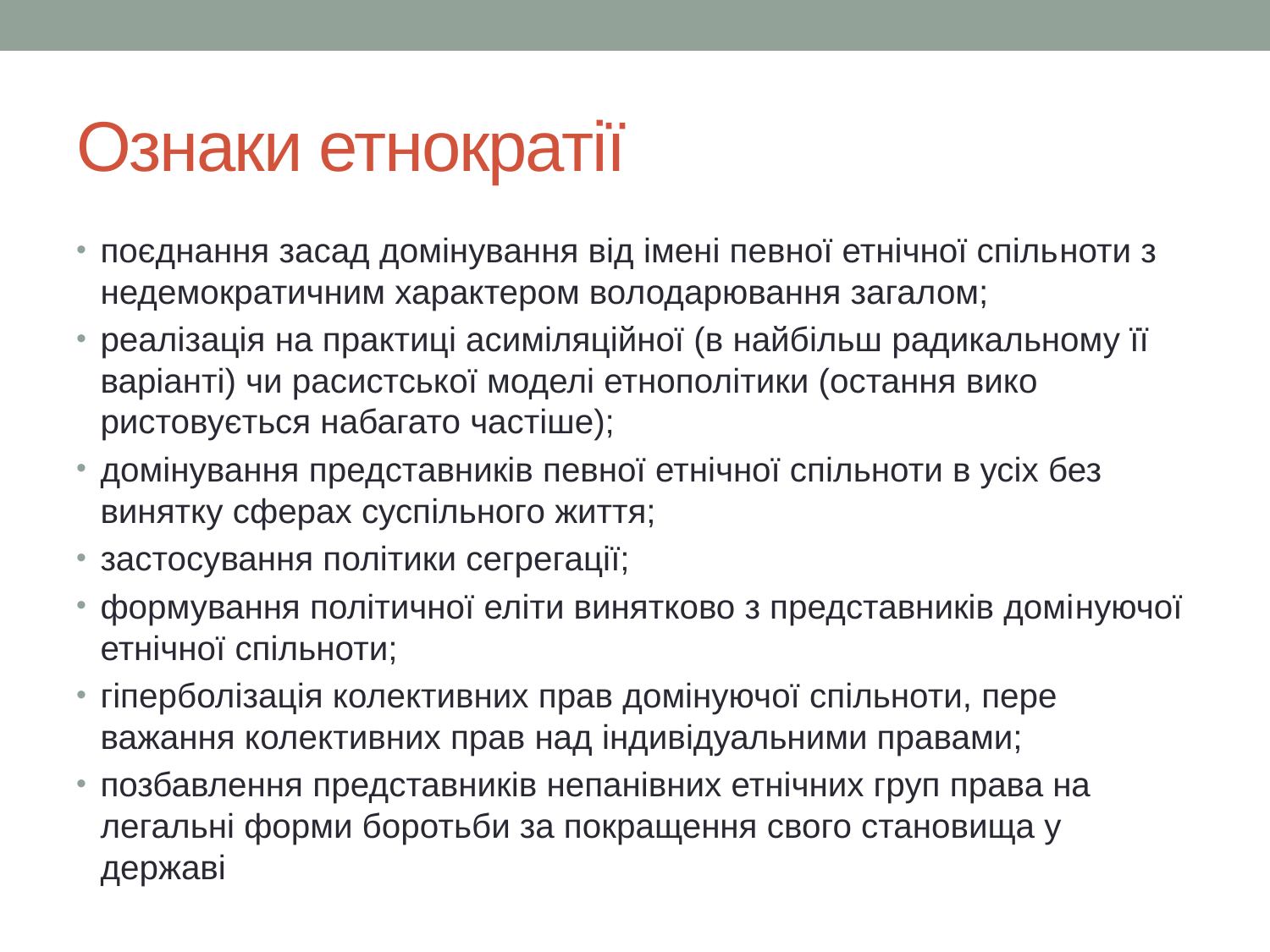

# Ознаки етнократії
поєднання засад домінування від імені певної етнічної спіль­ноти з недемократичним характером володарювання загалом;
реалізація на практиці асиміляційної (в найбільш радикальному її варіанті) чи расистської моделі етнополітики (остання вико­ристовується набагато частіше);
домінування представників певної етнічної спільноти в усіх без винятку сферах суспільного життя;
застосування політики сегрегації;
формування політичної еліти винятково з представників домі­нуючої етнічної спільноти;
гіперболізація колективних прав домінуючої спільноти, пере­важання колективних прав над індивідуальними правами;
позбавлення представників непанівних етнічних груп права на легальні форми боротьби за покращення свого становища у державі